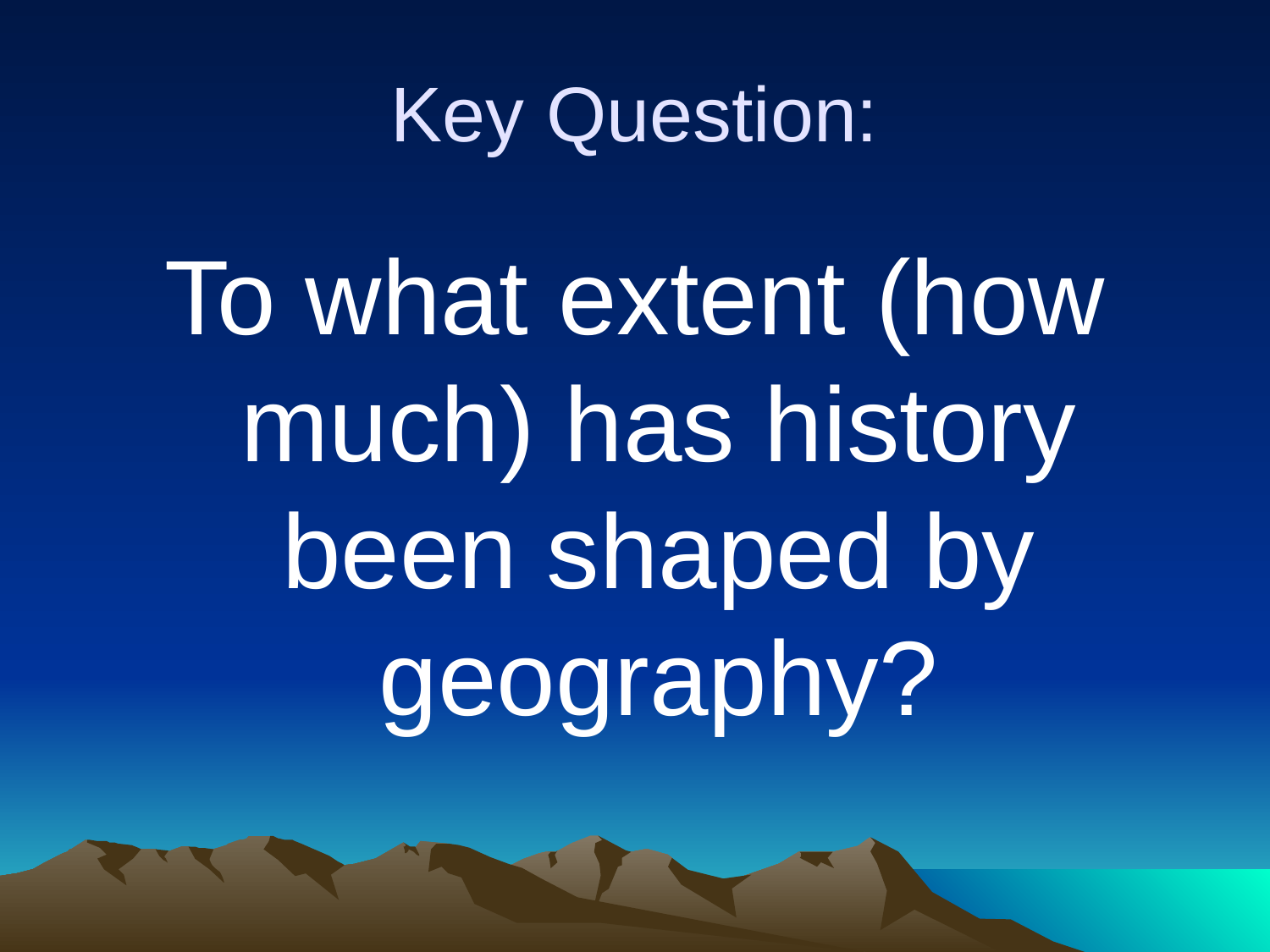

# Key Question:
To what extent (how much) has history been shaped by geography?